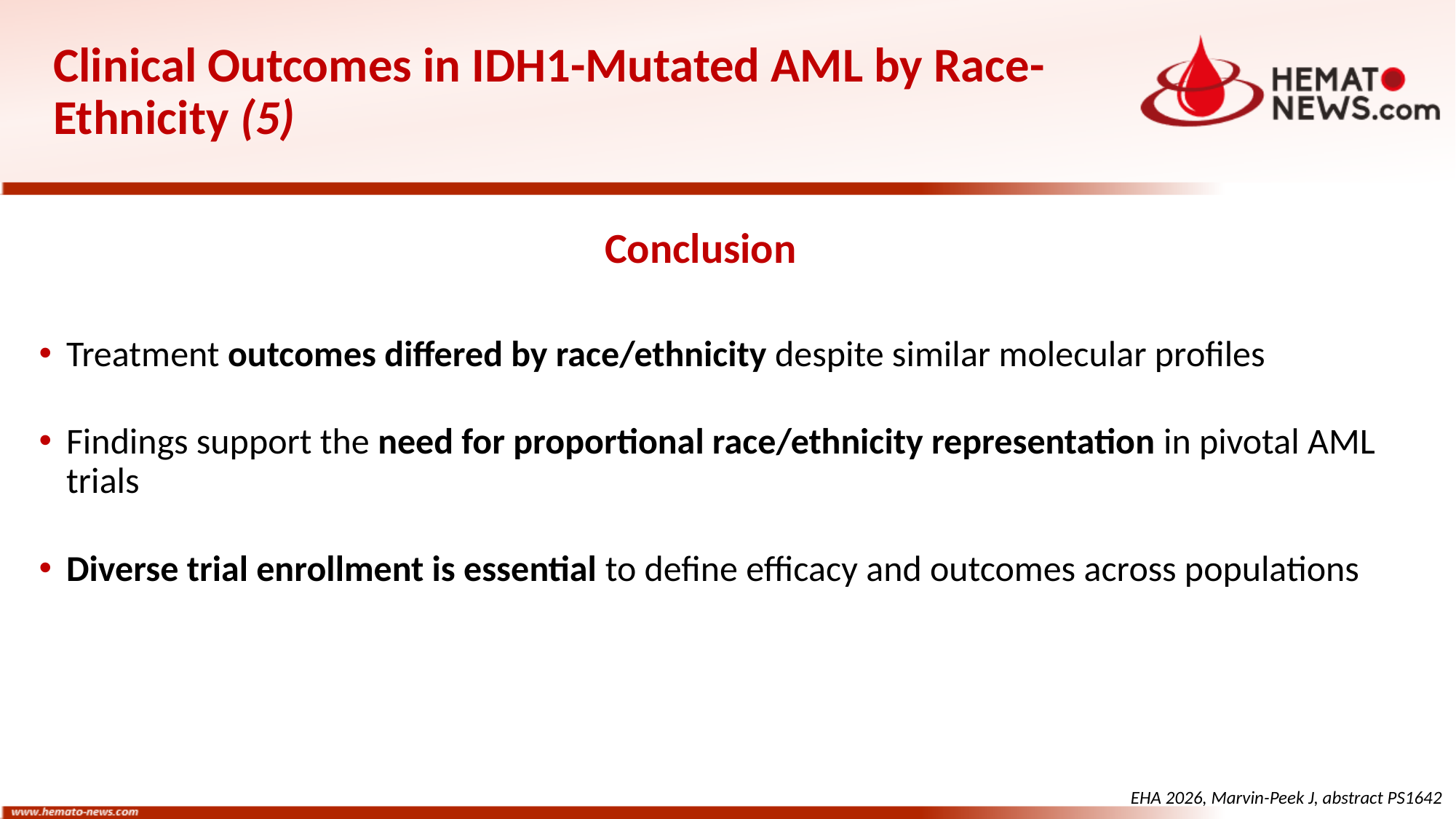

# Clinical Outcomes in IDH1-Mutated AML by Race-Ethnicity (5)
Conclusion
Treatment outcomes differed by race/ethnicity despite similar molecular profiles

Findings support the need for proportional race/ethnicity representation in pivotal AML trials

Diverse trial enrollment is essential to define efficacy and outcomes across populations
EHA 2026, Marvin-Peek J, abstract PS1642